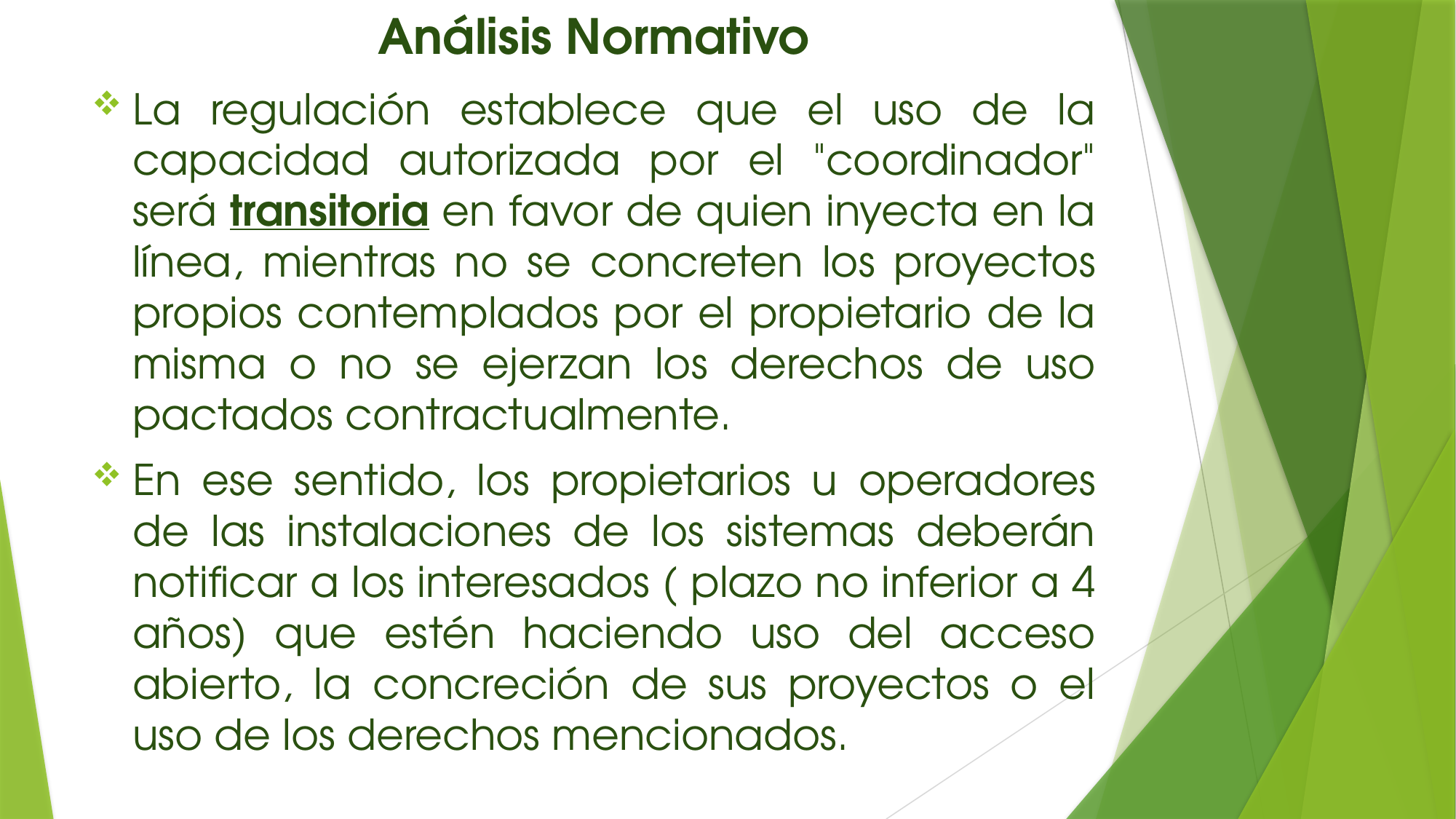

# Análisis Normativo
La regulación establece que el uso de la capacidad autorizada por el "coordinador" será transitoria en favor de quien inyecta en la línea, mientras no se concreten los proyectos propios contemplados por el propietario de la misma o no se ejerzan los derechos de uso pactados contractualmente.
En ese sentido, los propietarios u operadores de las instalaciones de los sistemas deberán notificar a los interesados ( plazo no inferior a 4 años) que estén haciendo uso del acceso abierto, la concreción de sus proyectos o el uso de los derechos mencionados.